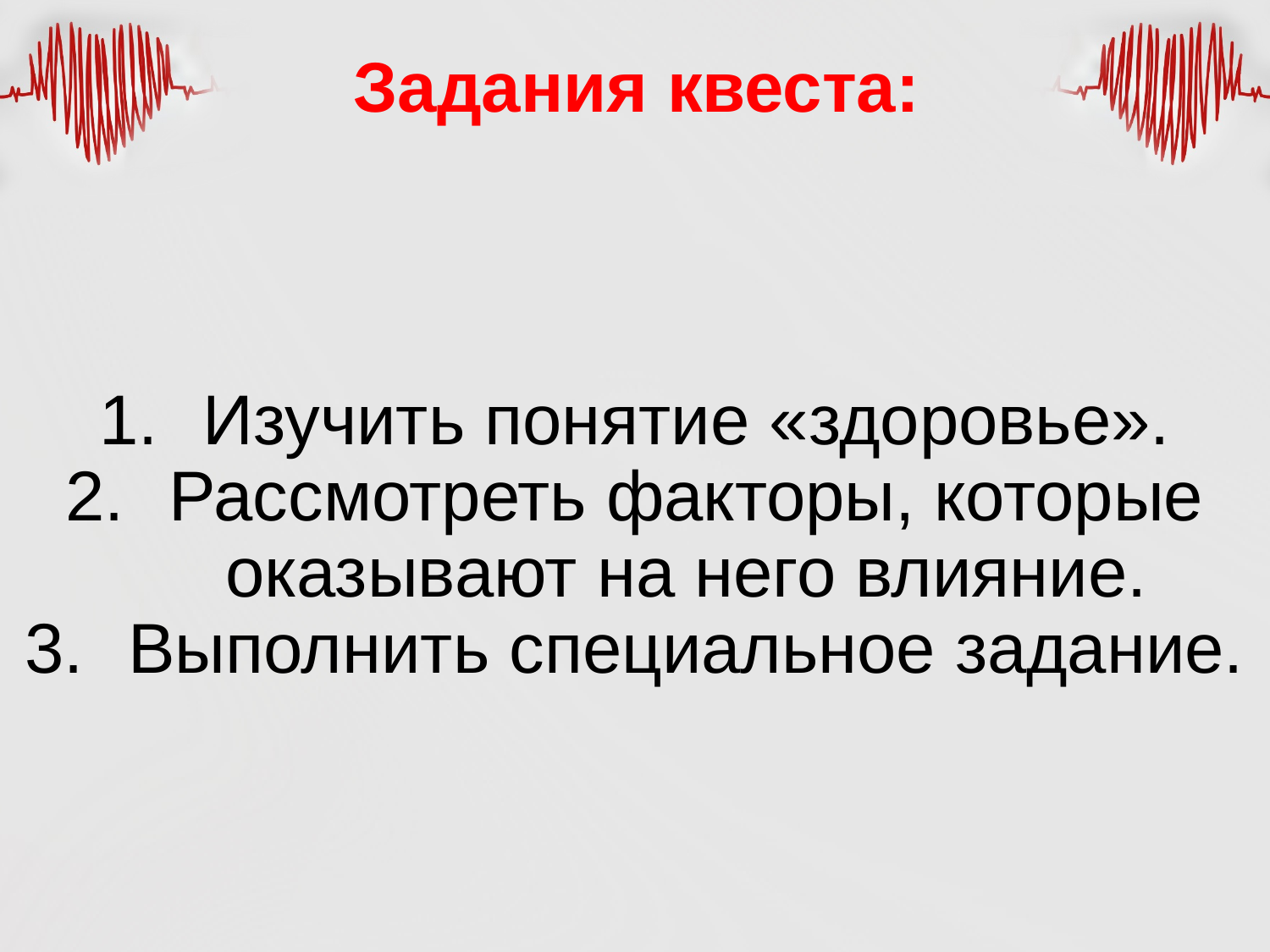

# Задания квеста:
Изучить понятие «здоровье».
Рассмотреть факторы, которые оказывают на него влияние.
Выполнить специальное задание.